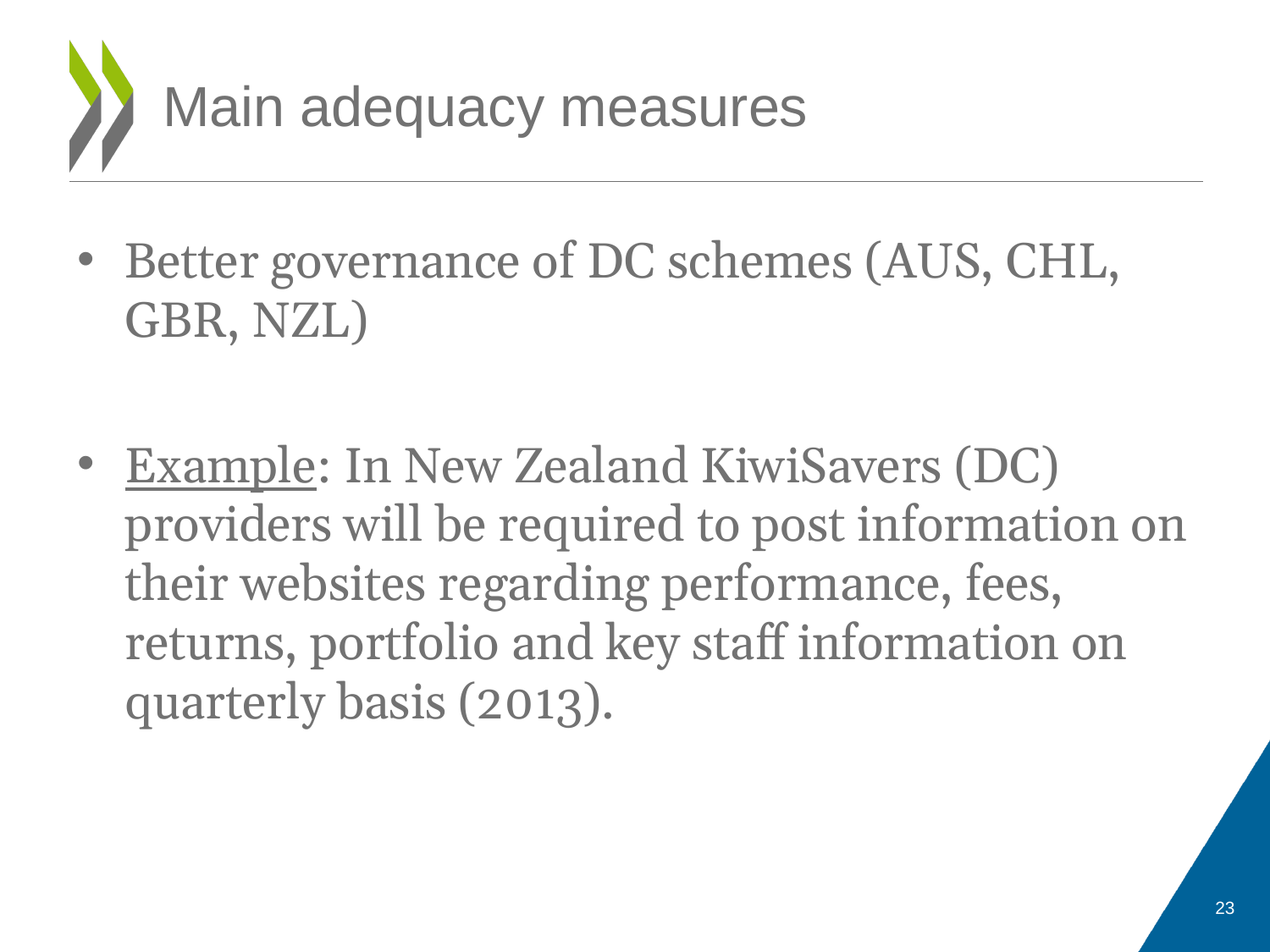

# Main adequacy measures
Better governance of DC schemes (AUS, CHL, GBR, NZL)

Example: In New Zealand KiwiSavers (DC) providers will be required to post information on their websites regarding performance, fees, returns, portfolio and key staff information on quarterly basis (2013).
23